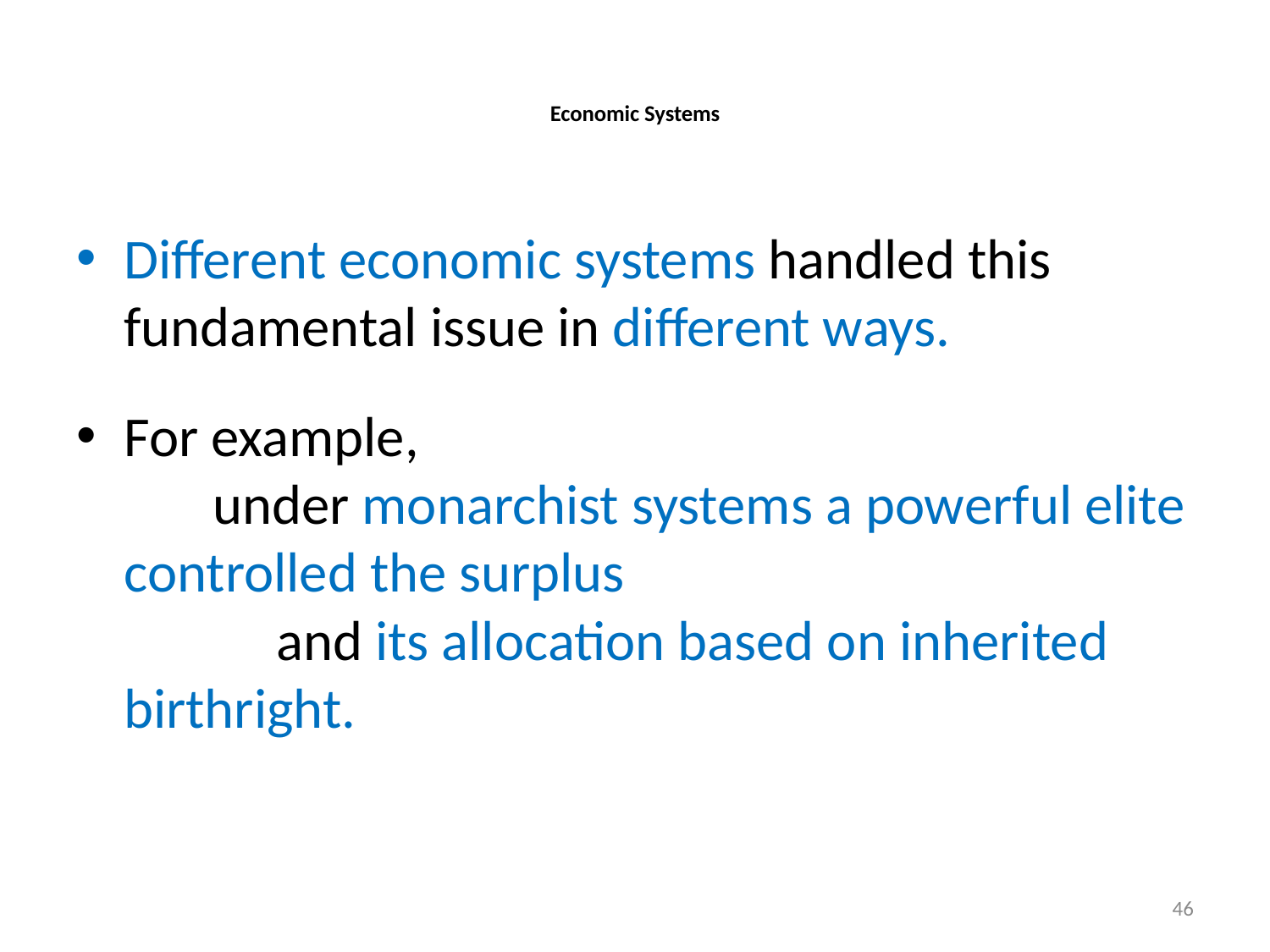

# Economic Systems
Different economic systems handled this fundamental issue in different ways.
For example,                                                                    under monarchist systems a powerful elite controlled the surplus                                                         and its allocation based on inherited birthright.
46